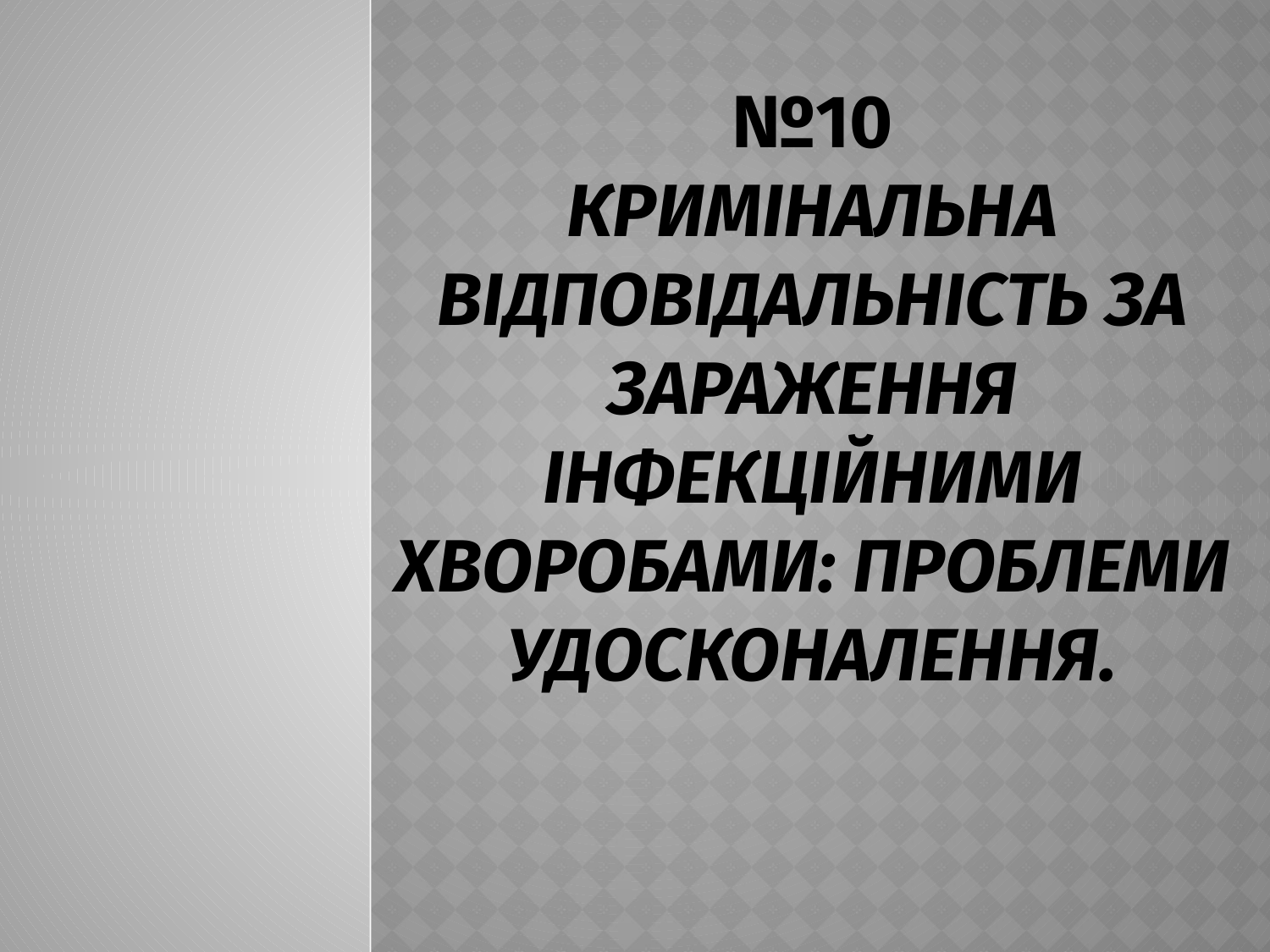

# №10 Кримінальна відповідальність за зараження інфекційними хворобами: проблеми удосконалення.